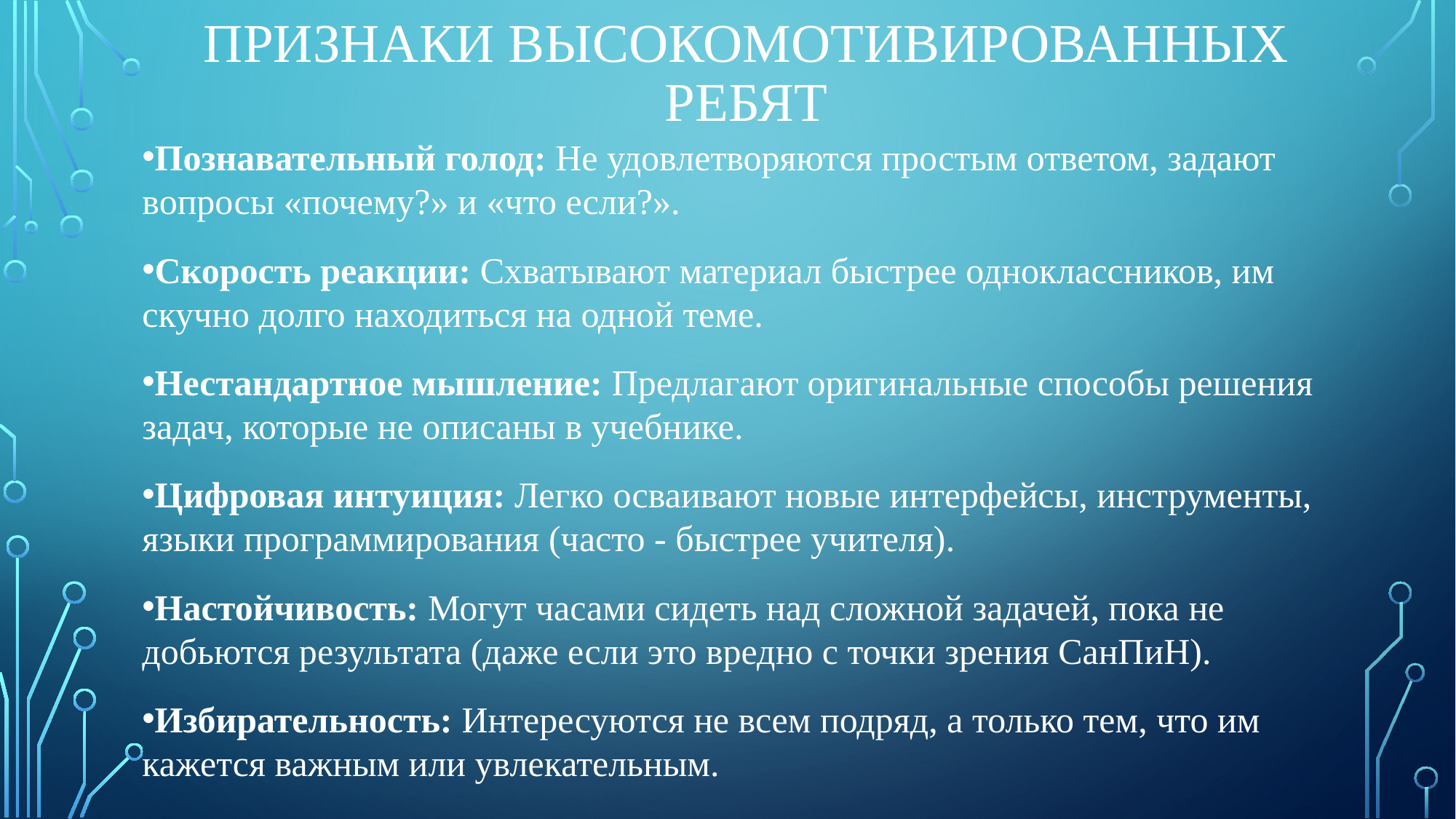

# Признаки высокомотивированных ребят
Познавательный голод: Не удовлетворяются простым ответом, задают вопросы «почему?» и «что если?».
Скорость реакции: Схватывают материал быстрее одноклассников, им скучно долго находиться на одной теме.
Нестандартное мышление: Предлагают оригинальные способы решения задач, которые не описаны в учебнике.
Цифровая интуиция: Легко осваивают новые интерфейсы, инструменты, языки программирования (часто - быстрее учителя).
Настойчивость: Могут часами сидеть над сложной задачей, пока не добьются результата (даже если это вредно с точки зрения СанПиН).
Избирательность: Интересуются не всем подряд, а только тем, что им кажется важным или увлекательным.